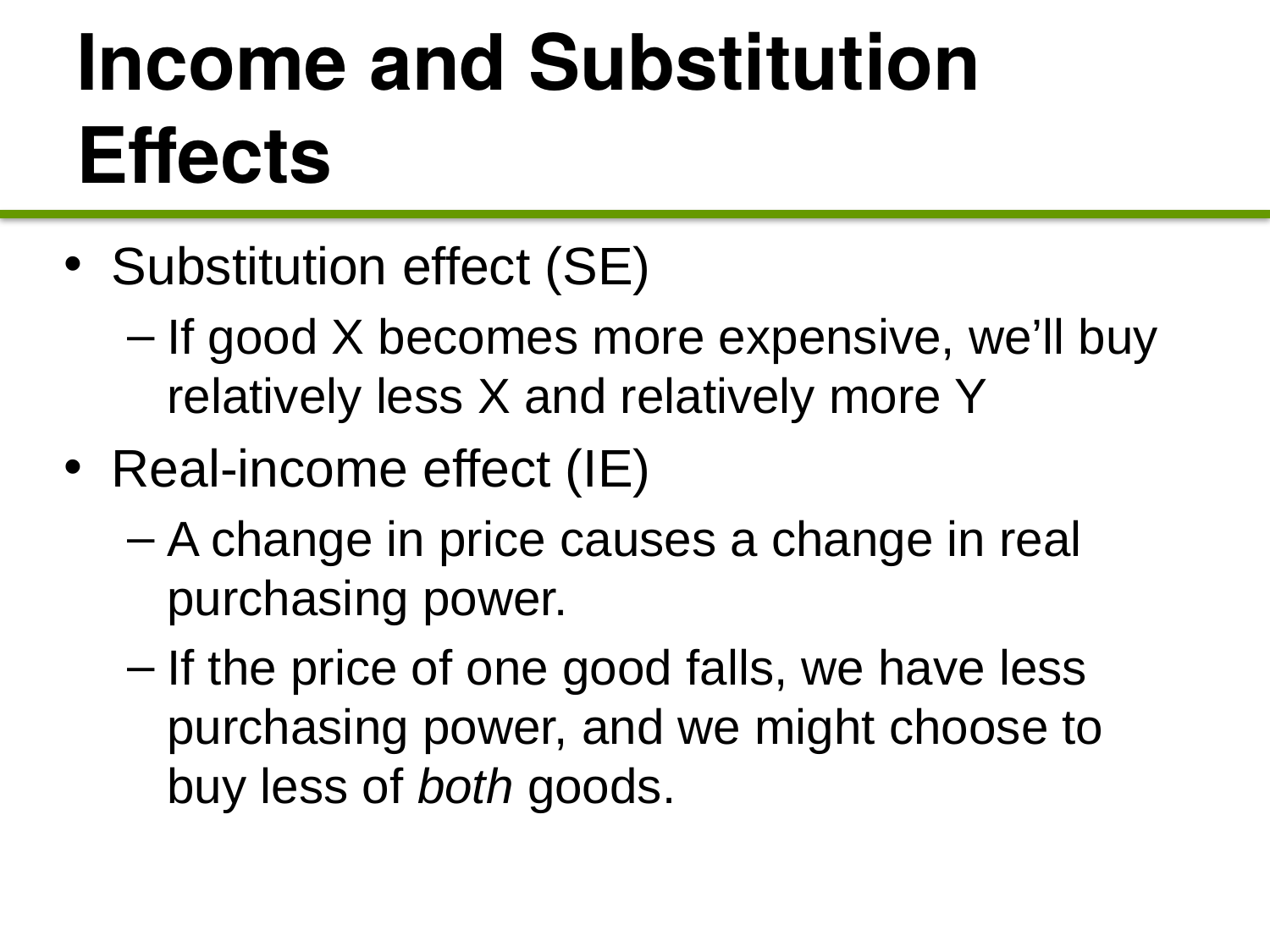

# Income and Substitution Effects
Substitution effect (SE)
If good X becomes more expensive, we’ll buy relatively less X and relatively more Y
Real-income effect (IE)
A change in price causes a change in real purchasing power.
If the price of one good falls, we have less purchasing power, and we might choose to buy less of both goods.